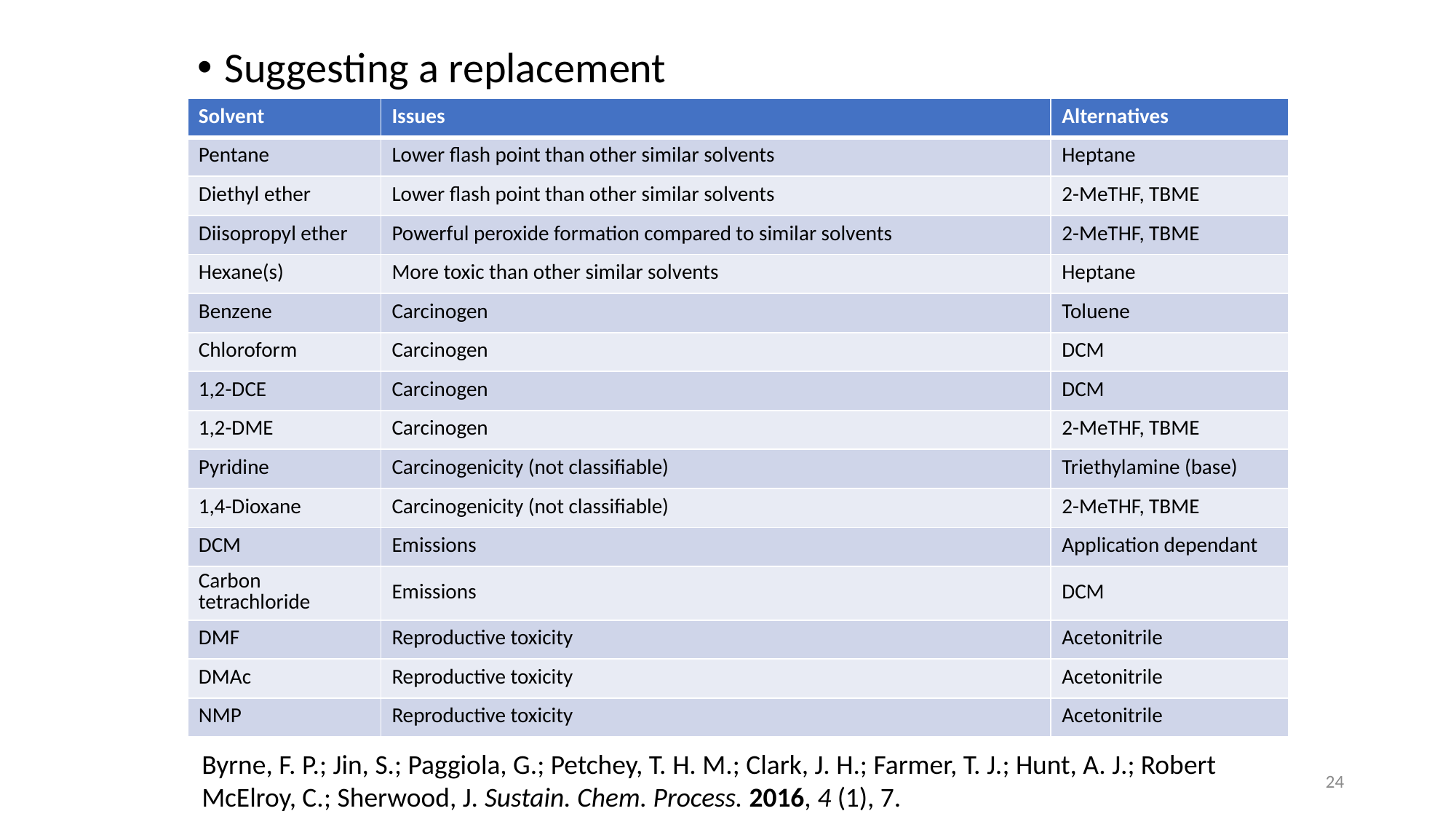

Suggesting a replacement
| Solvent | Issues | Alternatives |
| --- | --- | --- |
| Pentane | Lower flash point than other similar solvents | Heptane |
| Diethyl ether | Lower flash point than other similar solvents | 2-MeTHF, TBME |
| Diisopropyl ether | Powerful peroxide formation compared to similar solvents | 2-MeTHF, TBME |
| Hexane(s) | More toxic than other similar solvents | Heptane |
| Benzene | Carcinogen | Toluene |
| Chloroform | Carcinogen | DCM |
| 1,2-DCE | Carcinogen | DCM |
| 1,2-DME | Carcinogen | 2-MeTHF, TBME |
| Pyridine | Carcinogenicity (not classifiable) | Triethylamine (base) |
| 1,4-Dioxane | Carcinogenicity (not classifiable) | 2-MeTHF, TBME |
| DCM | Emissions | Application dependant |
| Carbon tetrachloride | Emissions | DCM |
| DMF | Reproductive toxicity | Acetonitrile |
| DMAc | Reproductive toxicity | Acetonitrile |
| NMP | Reproductive toxicity | Acetonitrile |
Byrne, F. P.; Jin, S.; Paggiola, G.; Petchey, T. H. M.; Clark, J. H.; Farmer, T. J.; Hunt, A. J.; Robert McElroy, C.; Sherwood, J. Sustain. Chem. Process. 2016, 4 (1), 7.
24